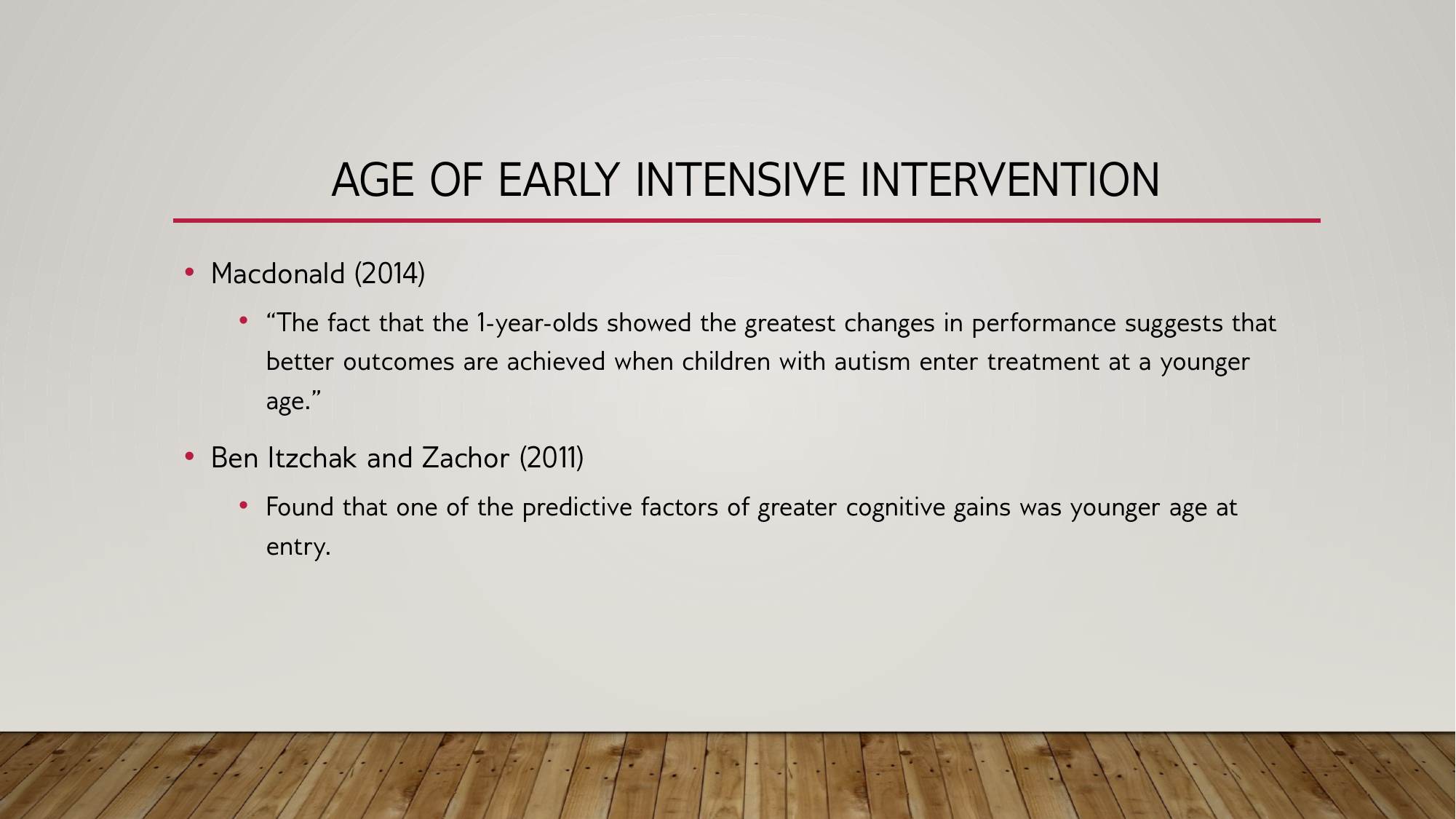

# Age of Early intensive intervention
Macdonald (2014)
“The fact that the 1-year-olds showed the greatest changes in performance suggests that better outcomes are achieved when children with autism enter treatment at a younger age.”
Ben Itzchak and Zachor (2011)
Found that one of the predictive factors of greater cognitive gains was younger age at entry.